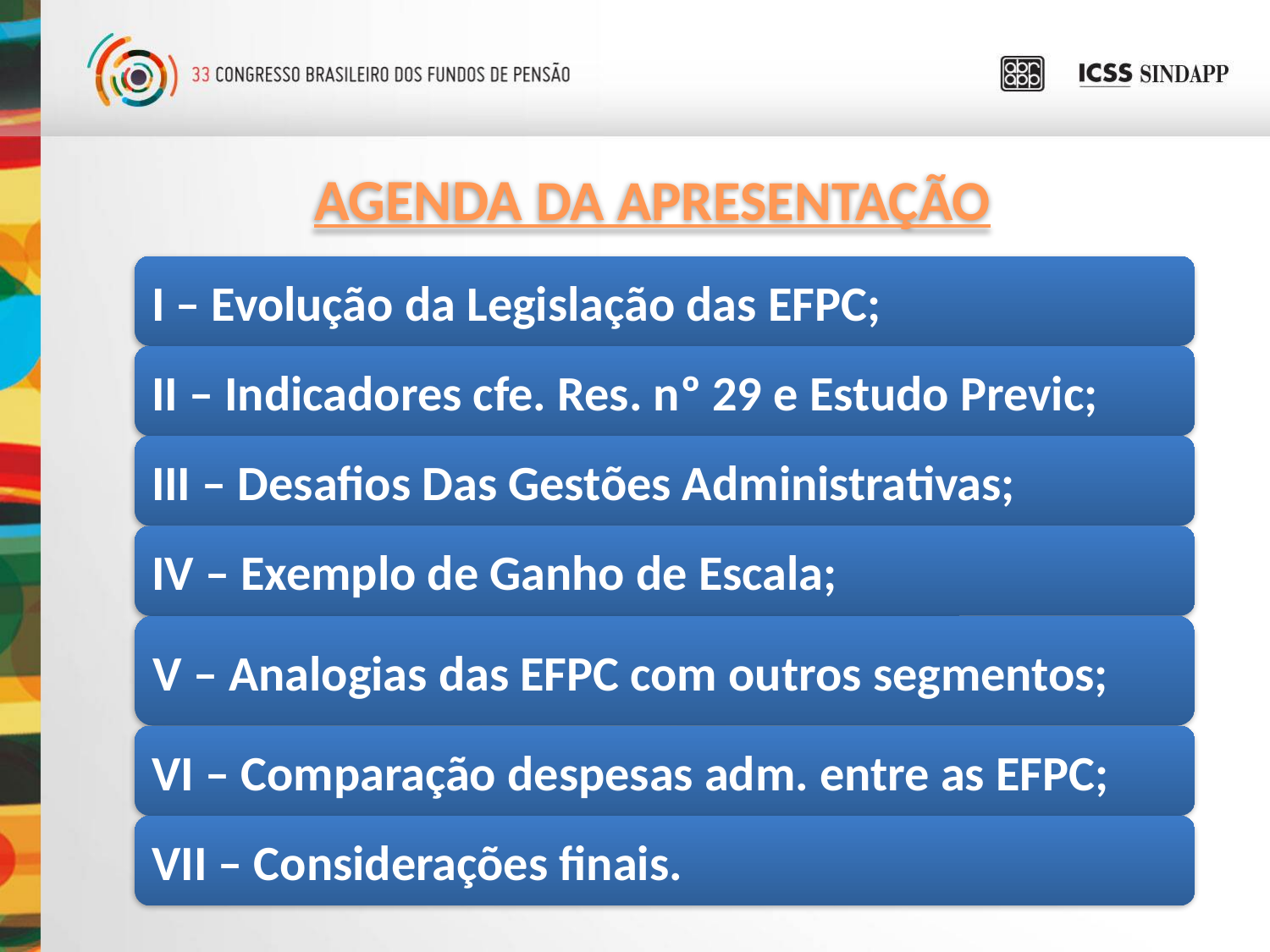

AGENDA DA APRESENTAÇÃO
I – Evolução da Legislação das EFPC;
II – Indicadores cfe. Res. nº 29 e Estudo Previc;
III – Desafios Das Gestões Administrativas;
IV – Exemplo de Ganho de Escala;
V – Analogias das EFPC com outros segmentos;

VI – Comparação despesas adm. entre as EFPC;

VII – Considerações finais.